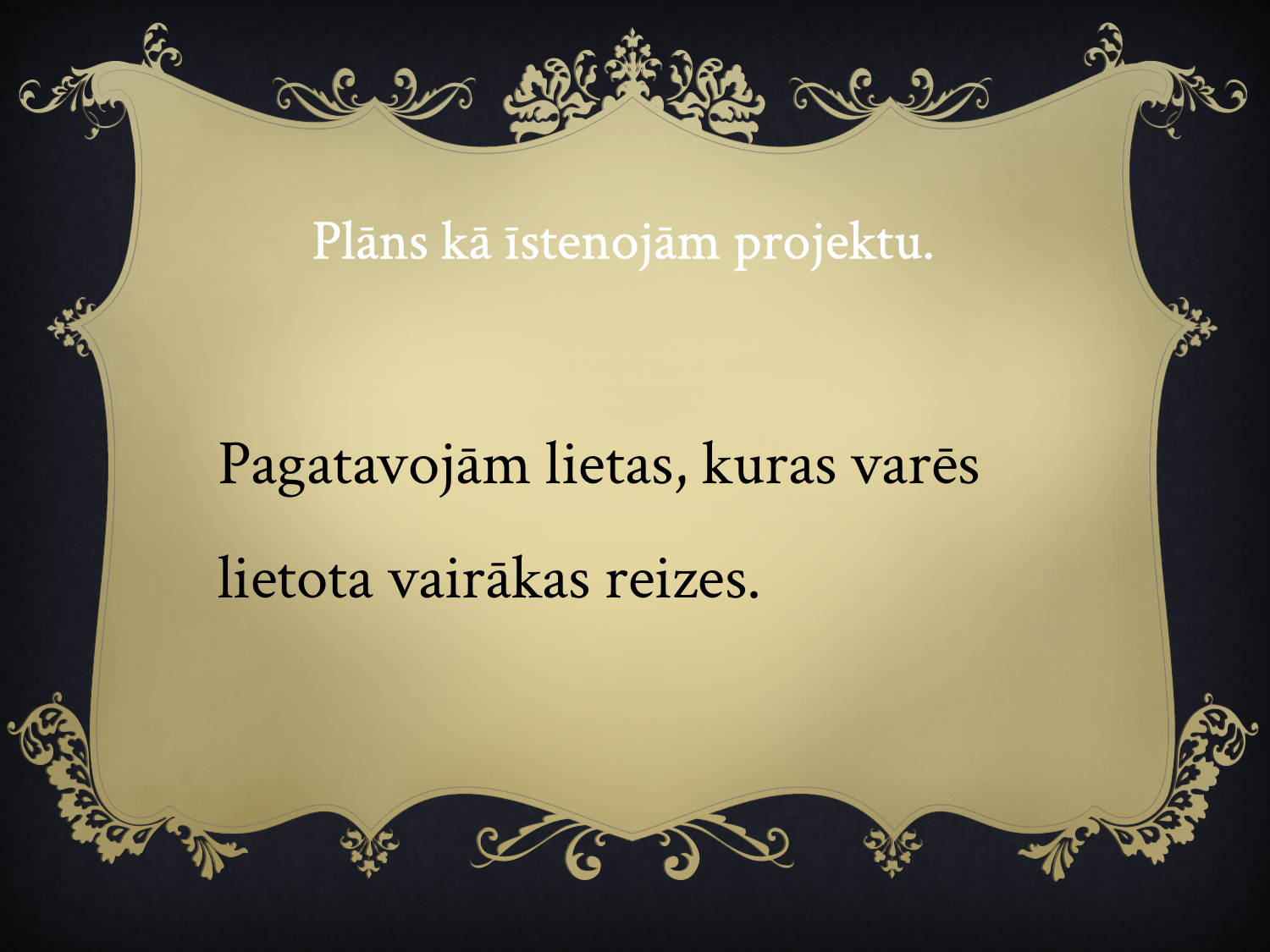

Plāns kā īstenojām projektu.
Pagatavojām lietas, kuras varēs lietota vairākas reizes.